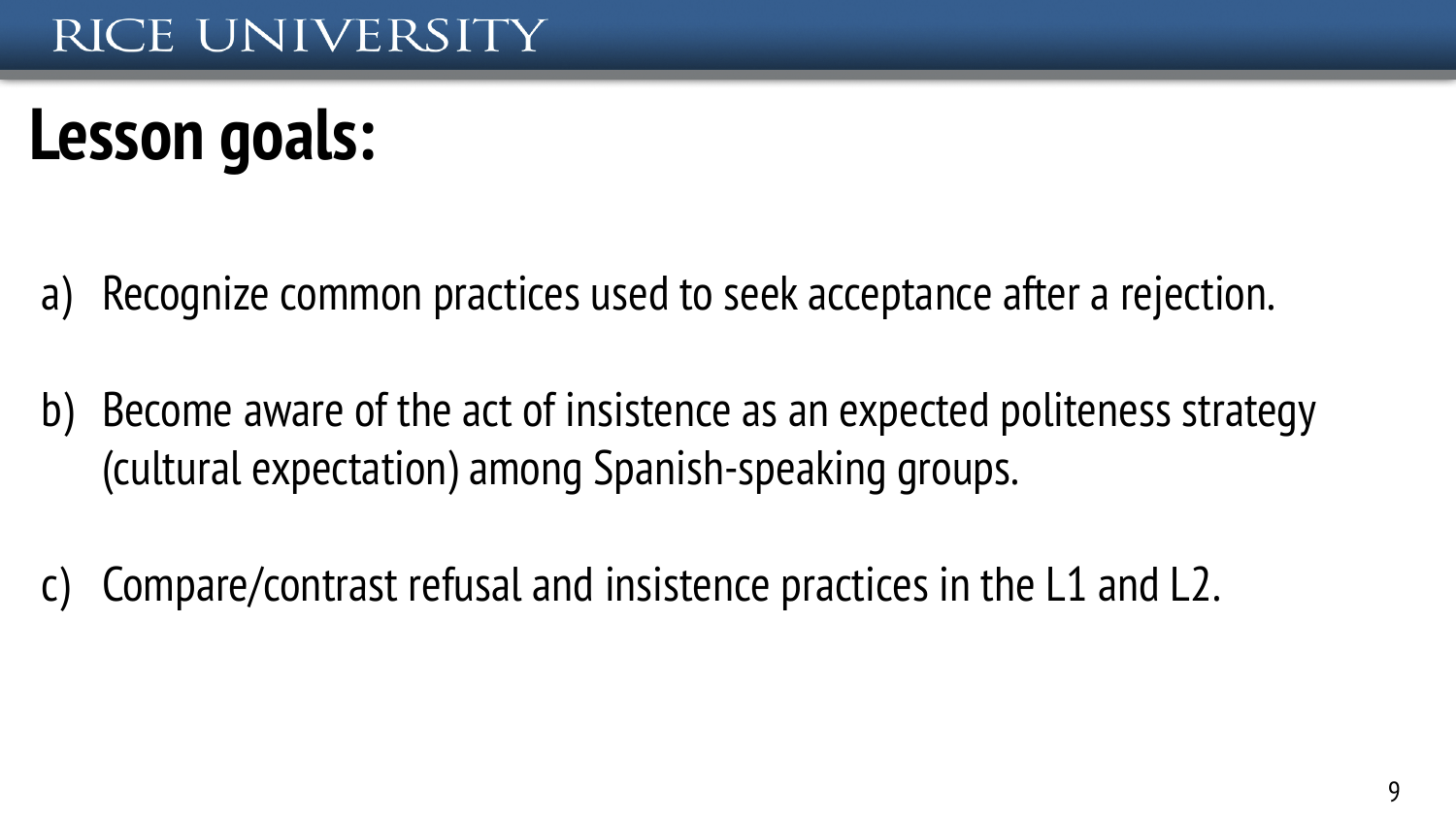

#
Lesson goals:

Recognize common practices used to seek acceptance after a rejection.

Become aware of the act of insistence as an expected politeness strategy (cultural expectation) among Spanish-speaking groups.

Compare/contrast refusal and insistence practices in the L1 and L2.

9